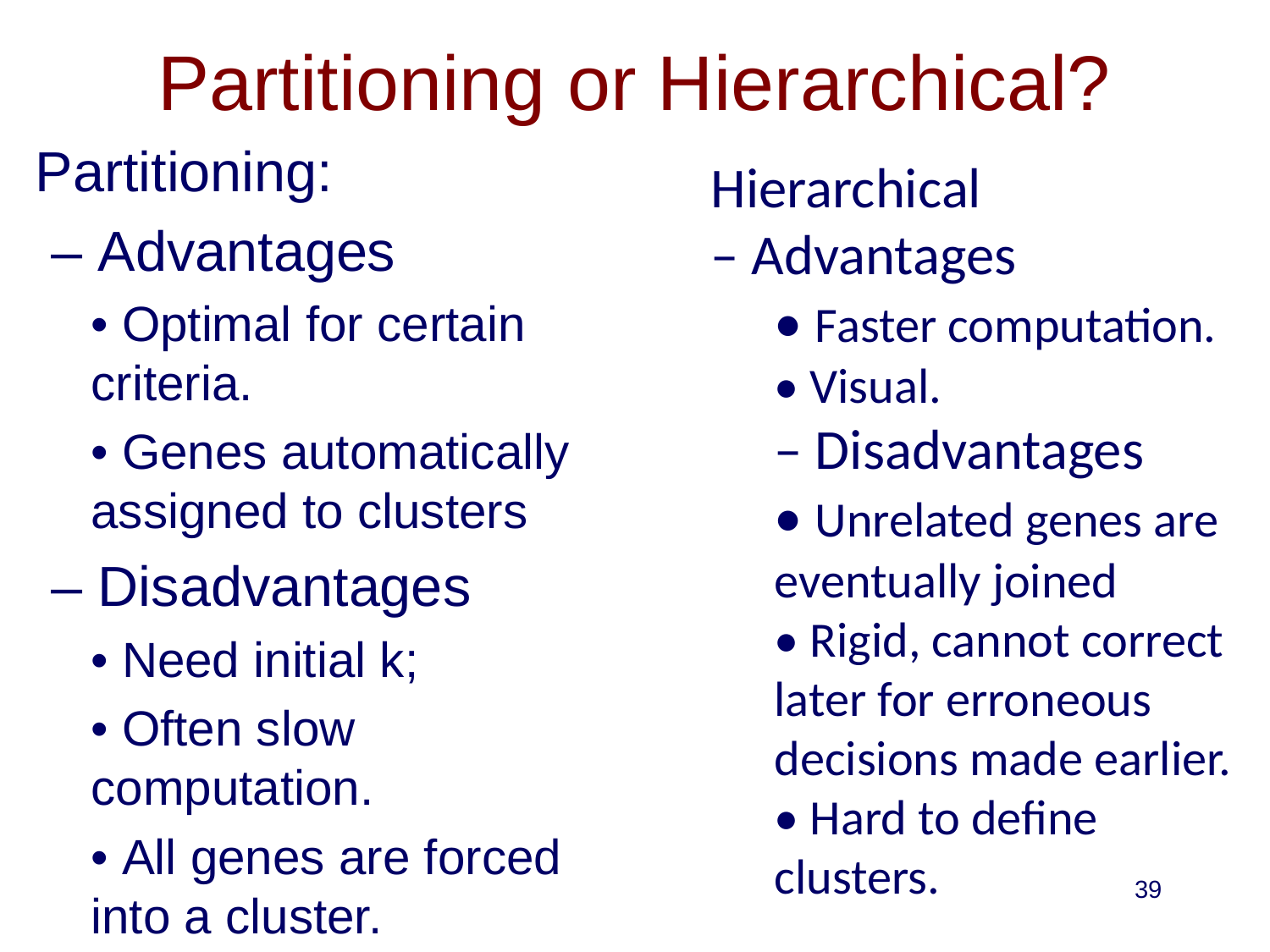

# Partitioning or Hierarchical?
Partitioning:
 – Advantages
• Optimal for certain criteria.
• Genes automatically assigned to clusters
 – Disadvantages
• Need initial k;
• Often slow computation.
• All genes are forced into a cluster.
Hierarchical
– Advantages
• Faster computation.
• Visual.
– Disadvantages
• Unrelated genes are eventually joined
• Rigid, cannot correct later for erroneous decisions made earlier.
• Hard to define clusters.
39